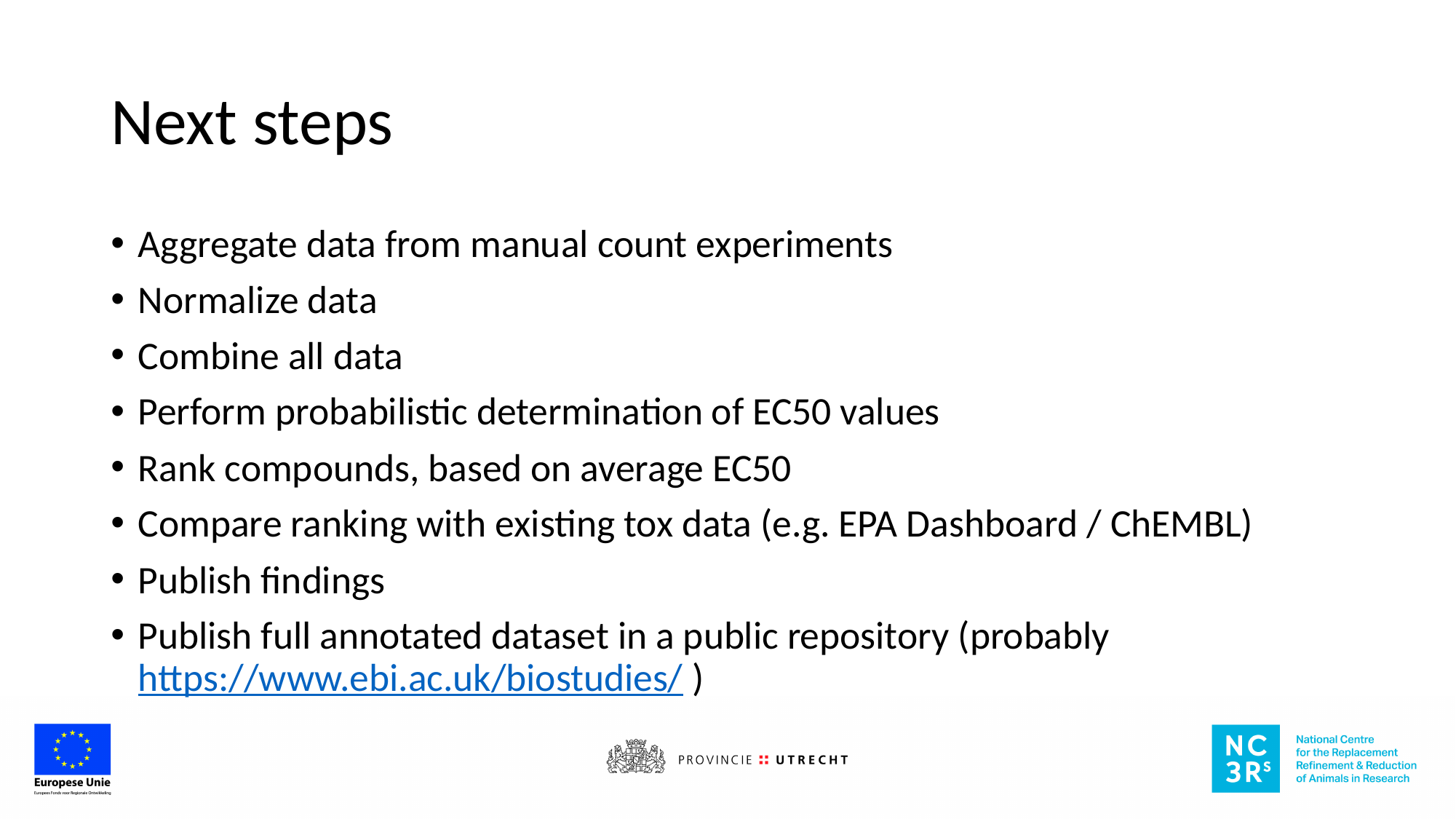

# Next steps
Aggregate data from manual count experiments
Normalize data
Combine all data
Perform probabilistic determination of EC50 values
Rank compounds, based on average EC50
Compare ranking with existing tox data (e.g. EPA Dashboard / ChEMBL)
Publish findings
Publish full annotated dataset in a public repository (probably https://www.ebi.ac.uk/biostudies/ )